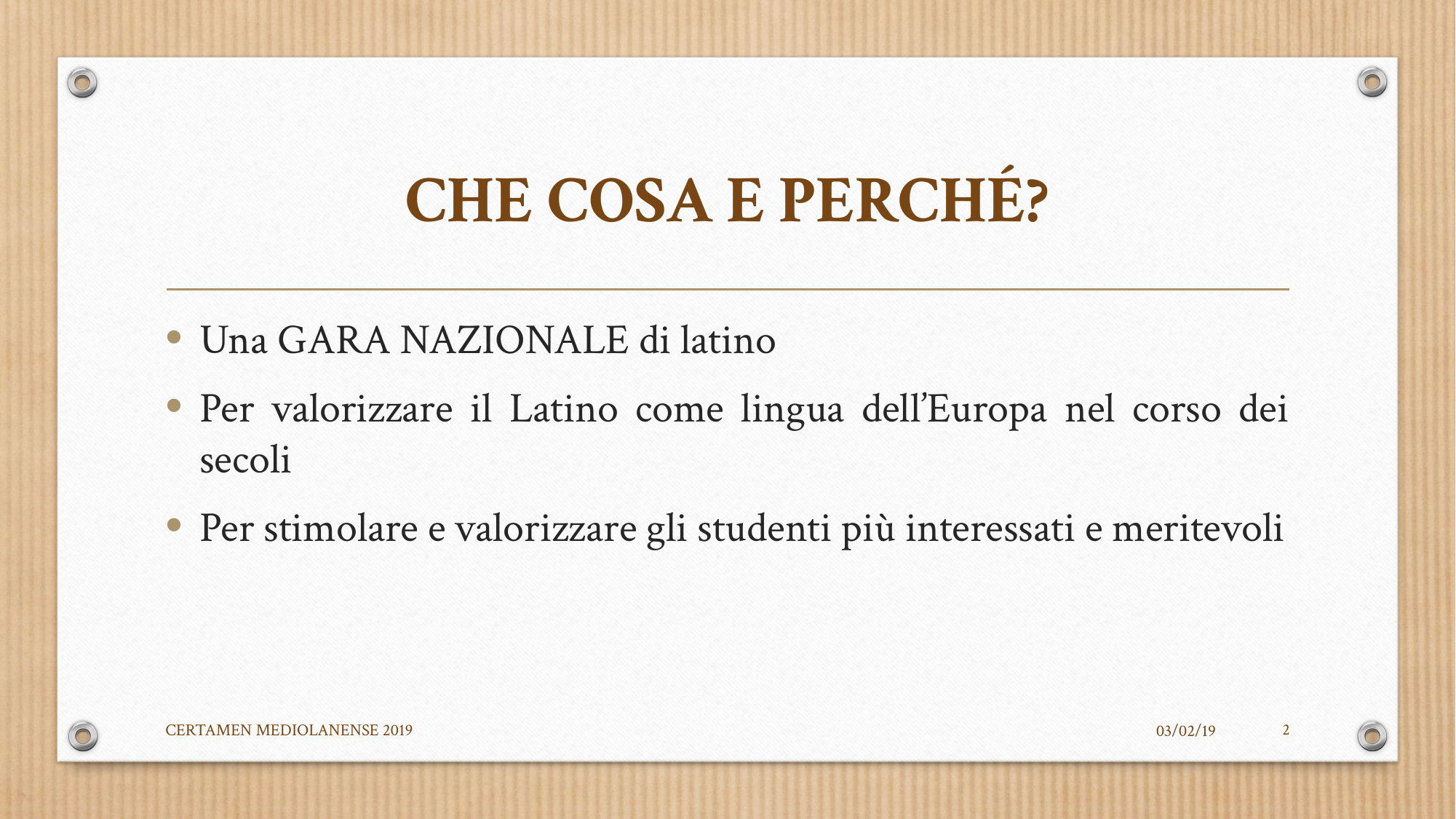

# CHE COSA E PERCHÉ?
Una GARA NAZIONALE di latino
Per valorizzare il Latino come lingua dell’Europa nel corso dei secoli
Per stimolare e valorizzare gli studenti più interessati e meritevoli
CERTAMEN MEDIOLANENSE 2019
03/02/19
2